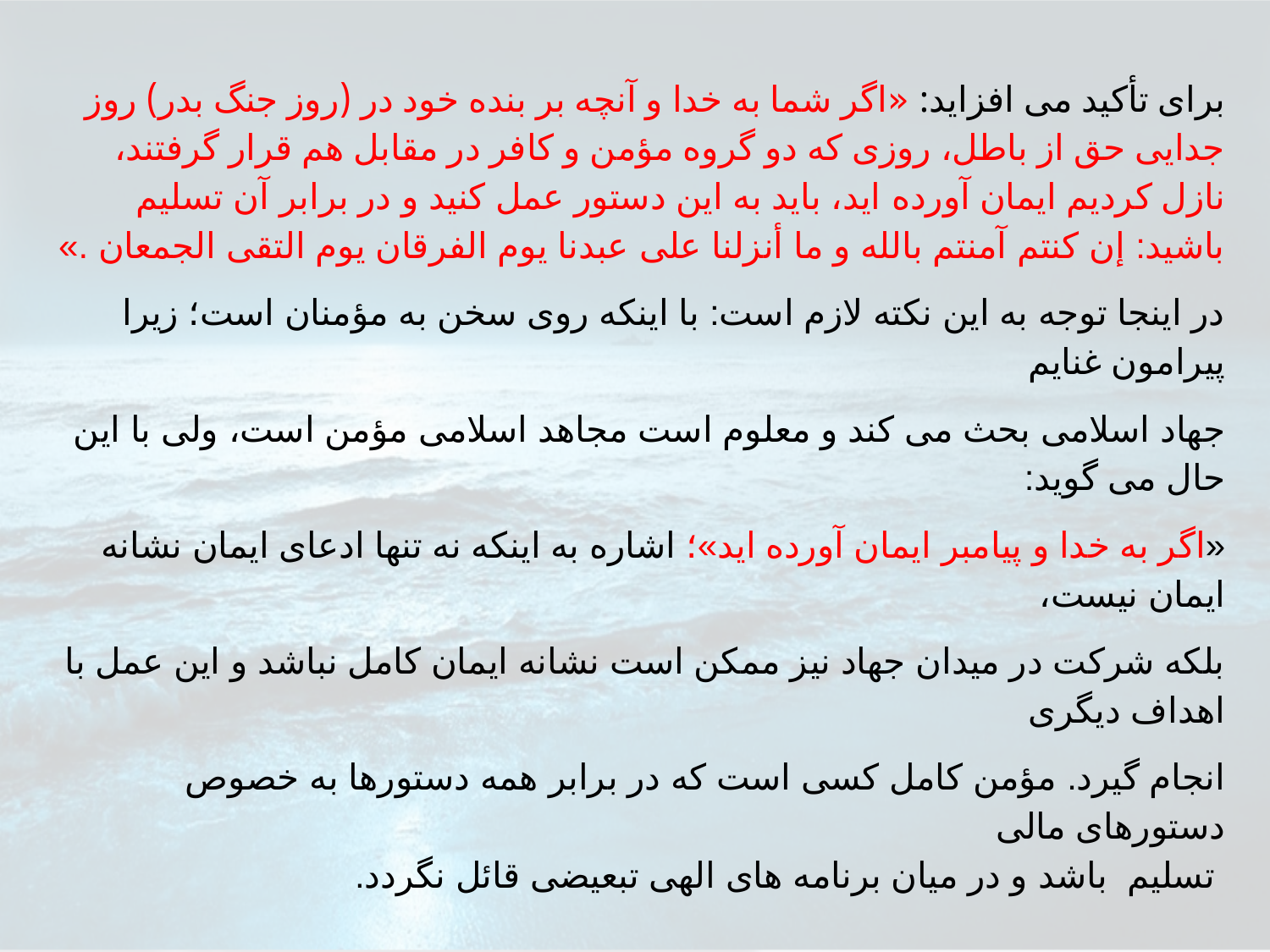

براى تأكيد مى افزايد: «اگر شما به خدا و آنچه بر بنده خود در (روز جنگ بدر) روز جدايى حق از باطل، روزى كه دو گروه مؤمن و كافر در مقابل هم قرار گرفتند، نازل كرديم ايمان آورده ايد، بايد به اين دستور عمل كنيد و در برابر آن تسليم باشيد: إن كنتم آمنتم بالله و ما أنزلنا على عبدنا يوم الفرقان يوم التقى الجمعان .»
در اينجا توجه به اين نكته لازم است: با اينكه روى سخن به مؤمنان است؛ زيرا پيرامون غنايم
جهاد اسلامى بحث مى كند و معلوم است مجاهد اسلامى مؤمن است، ولى با اين حال مى گويد:
«اگر به خدا و پيامبر ايمان آورده ايد»؛ اشاره به اينكه نه تنها ادعاى ايمان نشانه ايمان نيست،
بلكه شركت در ميدان جهاد نيز ممكن است نشانه ايمان كامل نباشد و اين عمل با اهداف ديگرى
انجام گيرد. مؤمن كامل كسى است كه در برابر همه دستورها به خصوص دستورهاى مالى
 تسليم  باشد و در ميان برنامه هاى الهى تبعيضى قائل نگردد.